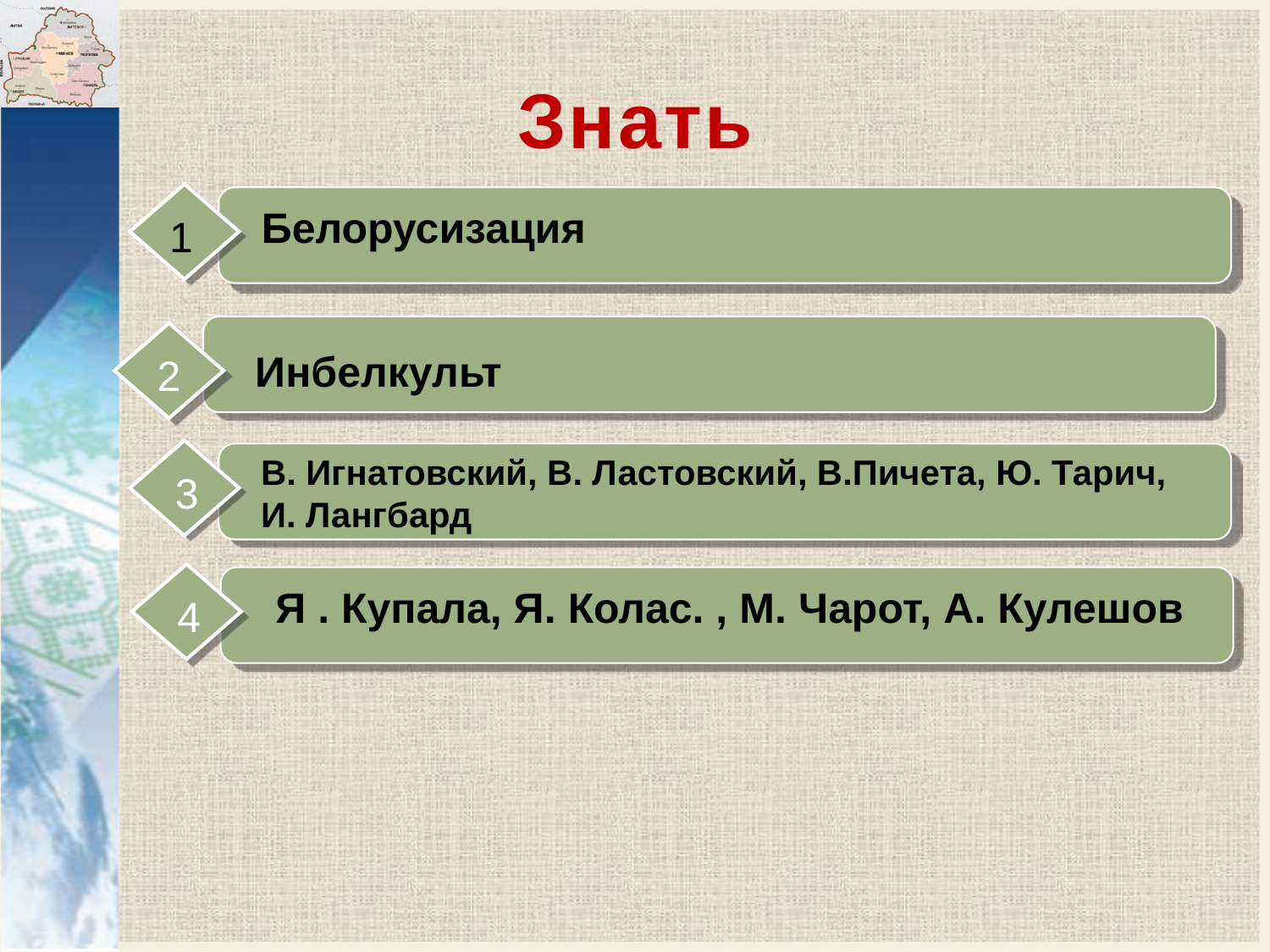

# Знать

Белорусизация
1

 Инбелкульт
2

 3
В. Игнатовский, В. Ластовский, В.Пичета, Ю. Тарич, И. Лангбард

 Я . Купала, Я. Колас. , М. Чарот, А. Кулешов
 4